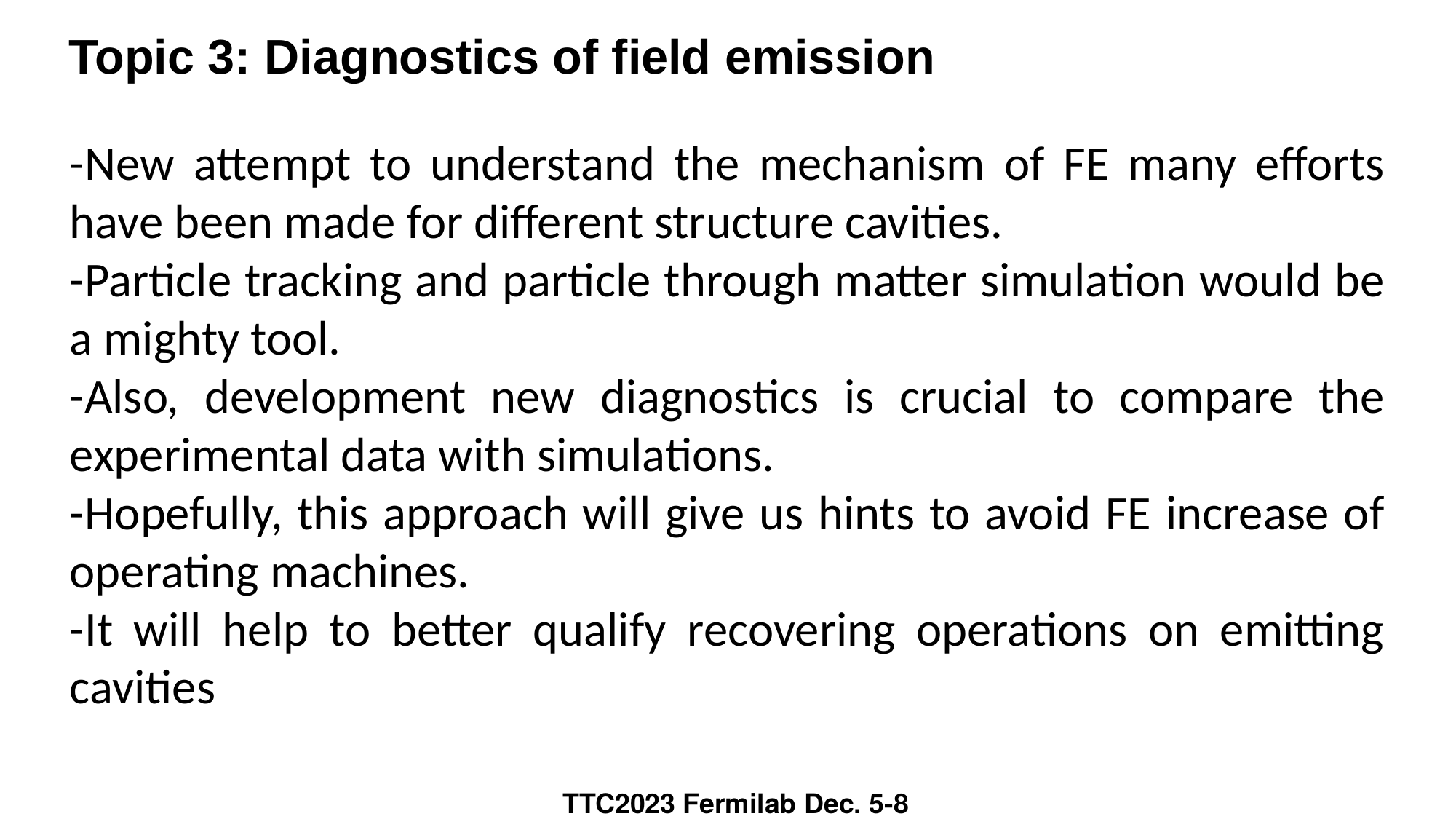

# Topic 3: Diagnostics of field emission
-New attempt to understand the mechanism of FE many efforts have been made for different structure cavities.
-Particle tracking and particle through matter simulation would be a mighty tool.
-Also, development new diagnostics is crucial to compare the experimental data with simulations.
-Hopefully, this approach will give us hints to avoid FE increase of operating machines.
-It will help to better qualify recovering operations on emitting cavities
TTC2023 Fermilab Dec. 5-8